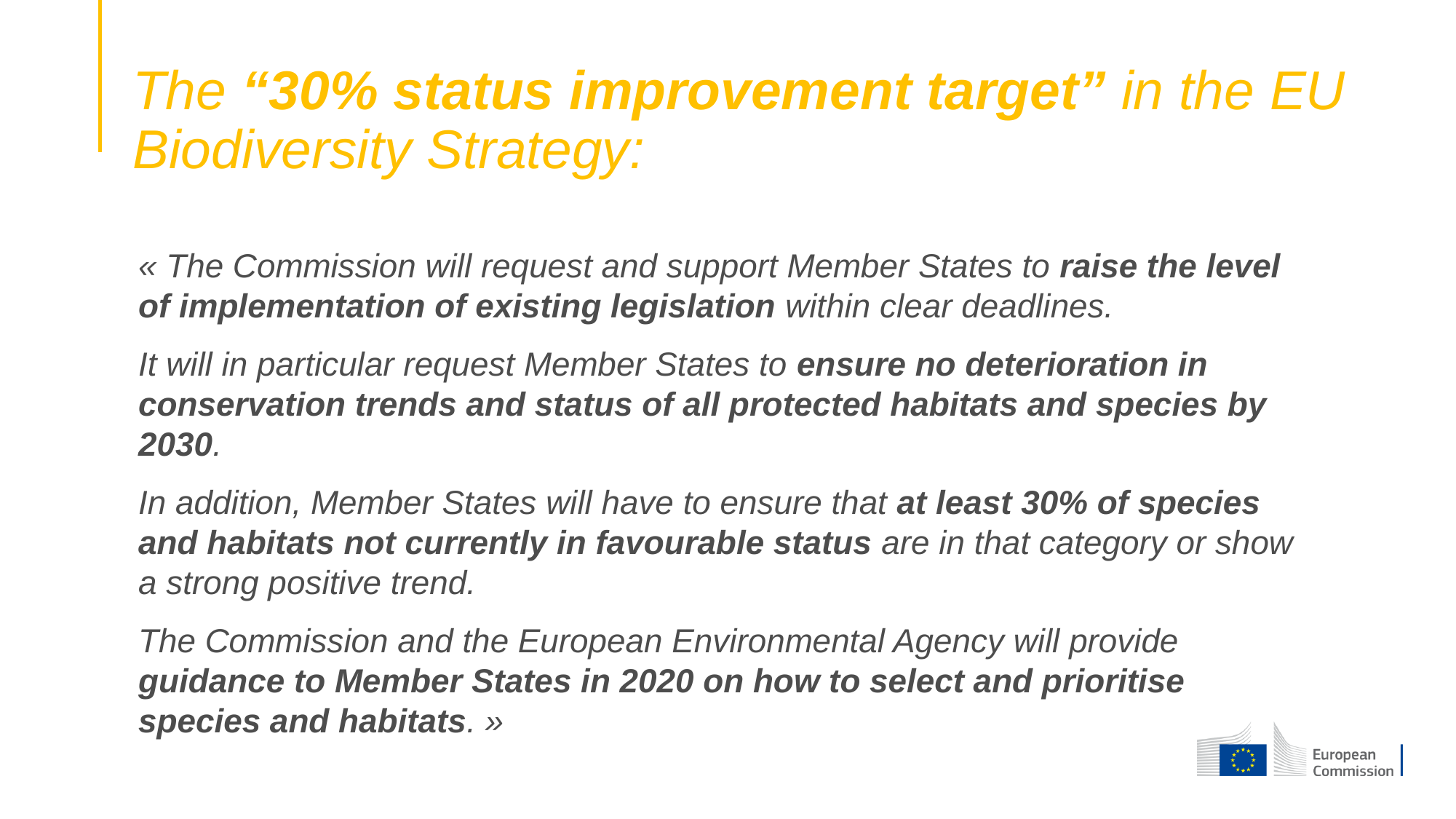

# The “30% status improvement target” in the EU Biodiversity Strategy:
« The Commission will request and support Member States to raise the level of implementation of existing legislation within clear deadlines.
It will in particular request Member States to ensure no deterioration in conservation trends and status of all protected habitats and species by 2030.
In addition, Member States will have to ensure that at least 30% of species and habitats not currently in favourable status are in that category or show a strong positive trend.
The Commission and the European Environmental Agency will provide guidance to Member States in 2020 on how to select and prioritise species and habitats. »